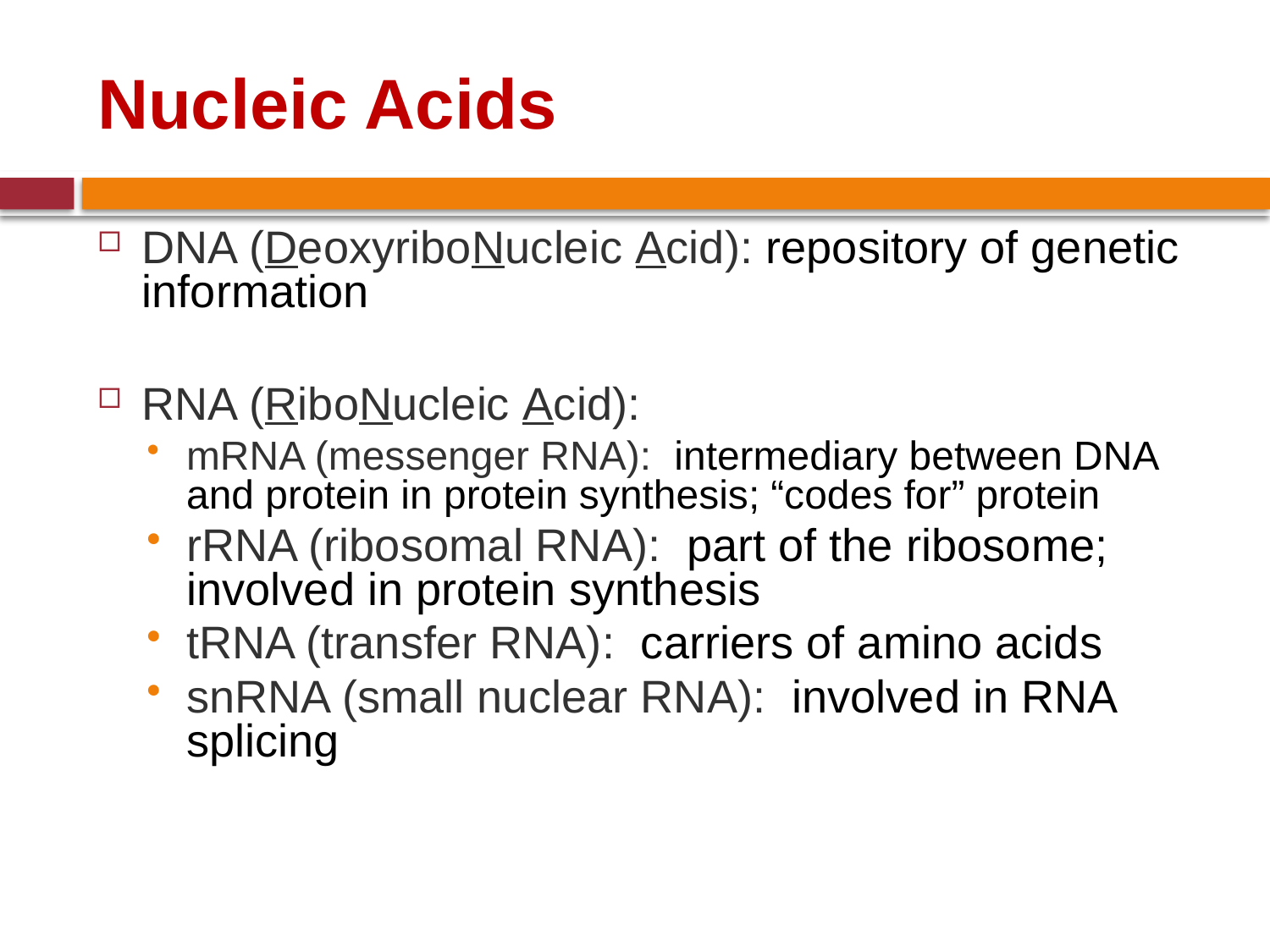

# Nucleic Acids
DNA (DeoxyriboNucleic Acid): repository of genetic information

RNA (RiboNucleic Acid):
mRNA (messenger RNA):  intermediary between DNA and protein in protein synthesis; “codes for” protein
rRNA (ribosomal RNA):  part of the ribosome; involved in protein synthesis
tRNA (transfer RNA):  carriers of amino acids
snRNA (small nuclear RNA):  involved in RNA splicing